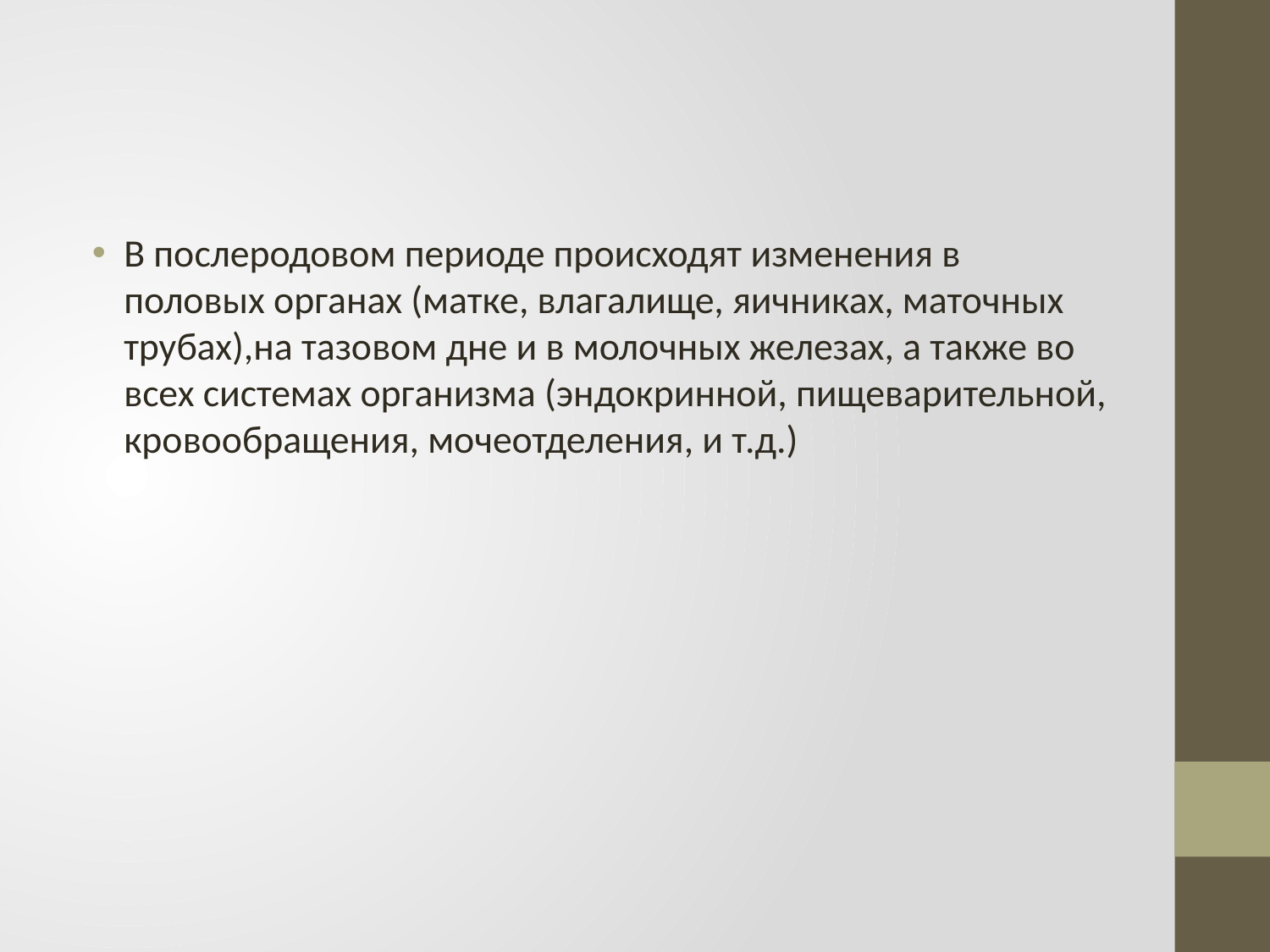

В послеродовом периоде происходят изменения в половых органах (матке, влагалище, яичниках, маточных трубах),на тазовом дне и в молочных железах, а также во всех системах организма (эндокринной, пищеварительной, кровообращения, мочеотделения, и т.д.)